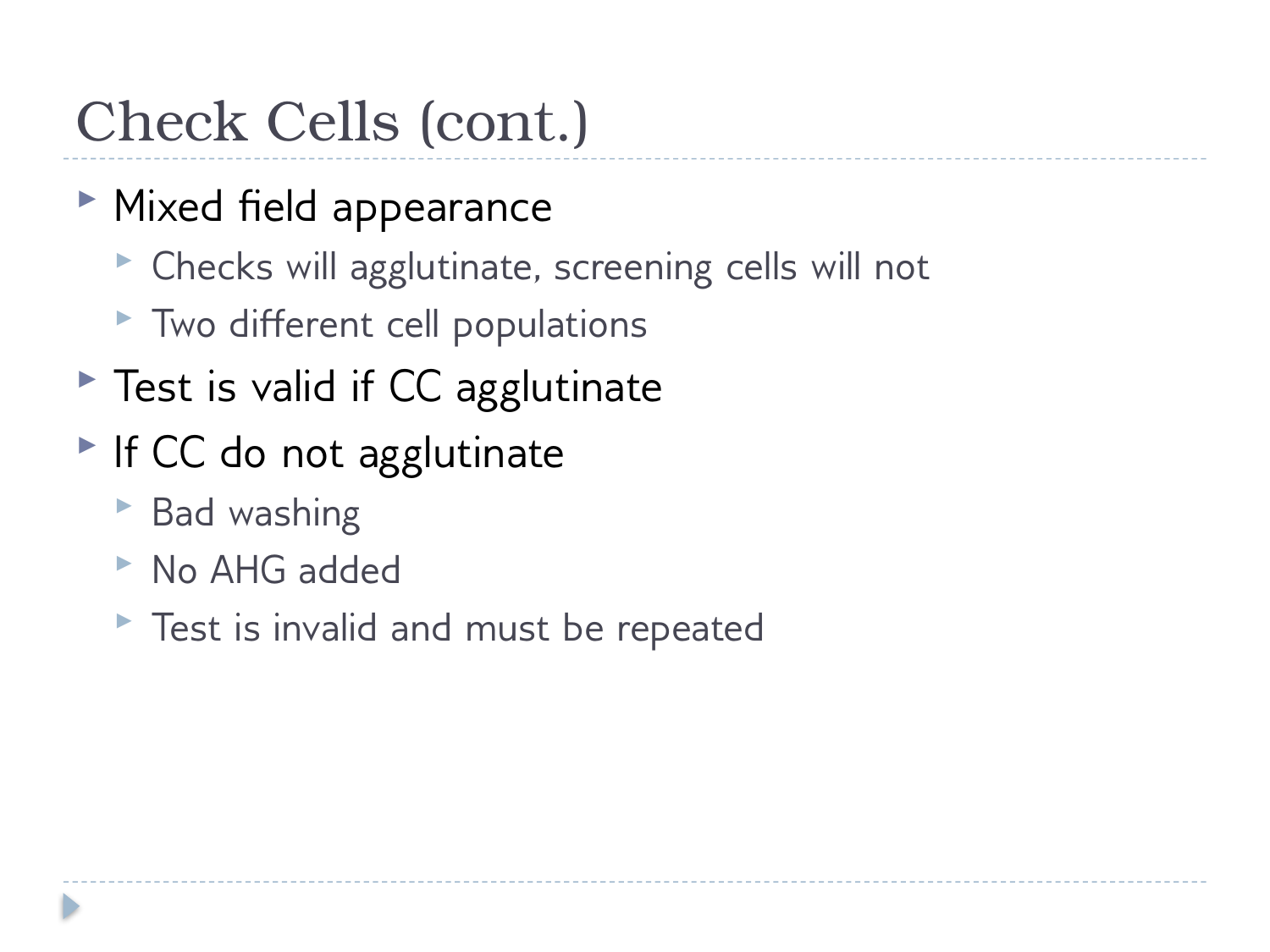

# Check Cells (cont.)
Mixed field appearance
Checks will agglutinate, screening cells will not
Two different cell populations
Test is valid if CC agglutinate
If CC do not agglutinate
Bad washing
No AHG added
Test is invalid and must be repeated